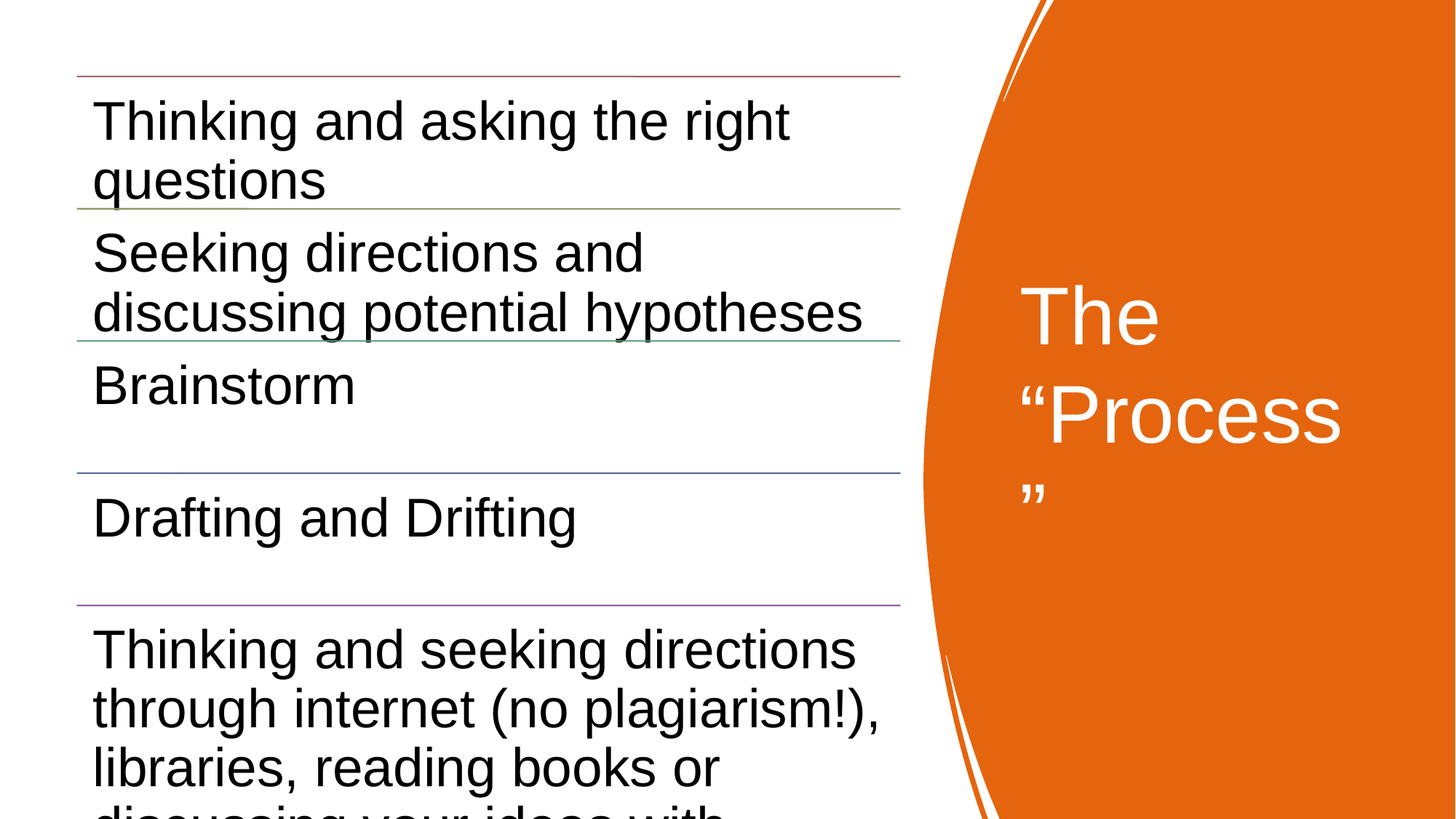

Thinking and asking the right questions
Seeking directions and discussing potential hypotheses
Brainstorm
Drafting and Drifting
Thinking and seeking directions through internet (no plagiarism!), libraries, reading books or discussing your ideas with others
# The “Process”